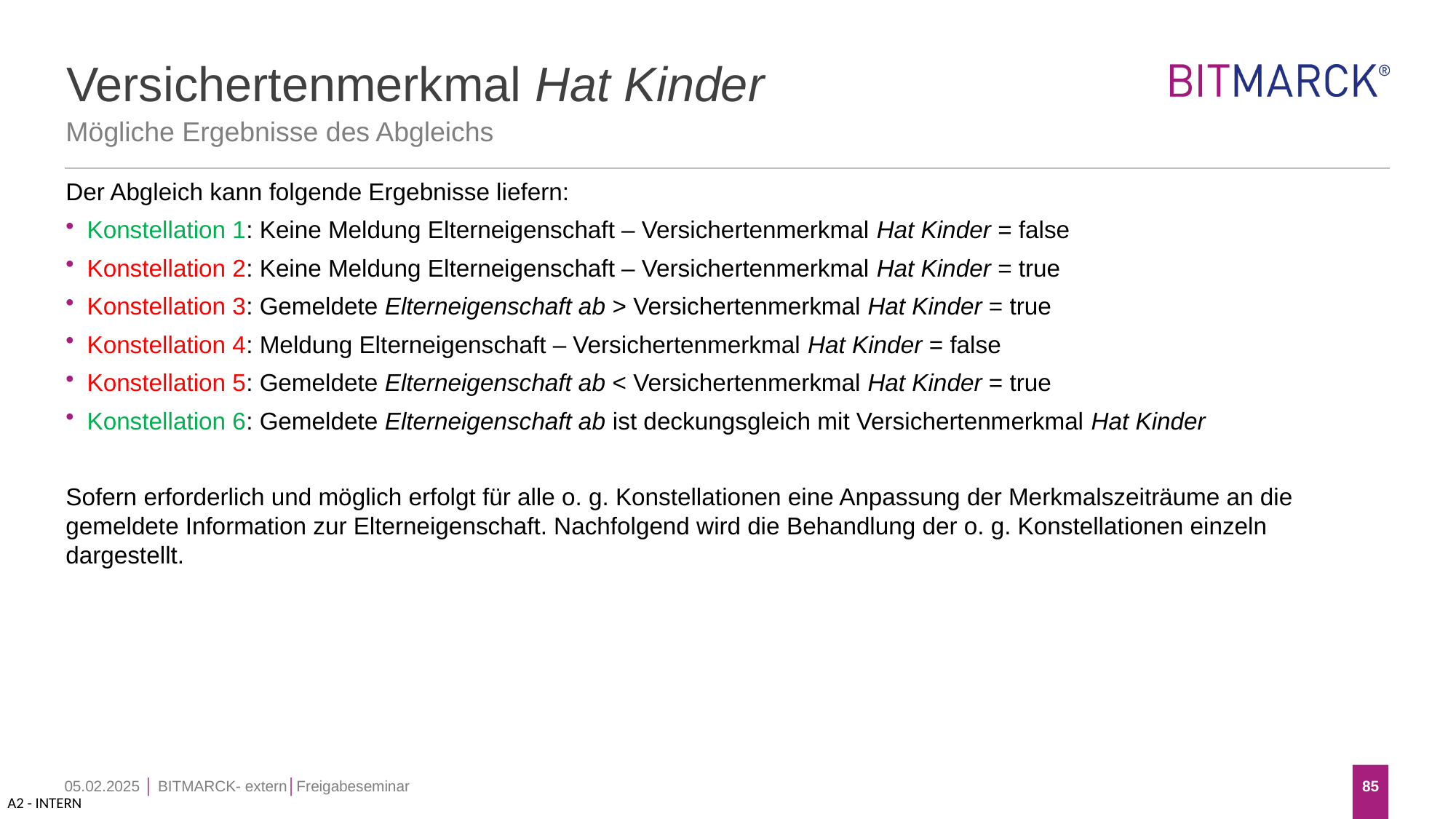

# Versichertenmerkmal Hat Kinder
Mögliche Ergebnisse des Abgleichs
Der Abgleich kann folgende Ergebnisse liefern:
Konstellation 1: Keine Meldung Elterneigenschaft – Versichertenmerkmal Hat Kinder = false
Konstellation 2: Keine Meldung Elterneigenschaft – Versichertenmerkmal Hat Kinder = true
Konstellation 3: Gemeldete Elterneigenschaft ab > Versichertenmerkmal Hat Kinder = true
Konstellation 4: Meldung Elterneigenschaft – Versichertenmerkmal Hat Kinder = false
Konstellation 5: Gemeldete Elterneigenschaft ab < Versichertenmerkmal Hat Kinder = true
Konstellation 6: Gemeldete Elterneigenschaft ab ist deckungsgleich mit Versichertenmerkmal Hat Kinder

Sofern erforderlich und möglich erfolgt für alle o. g. Konstellationen eine Anpassung der Merkmalszeiträume an die gemeldete Information zur Elterneigenschaft. Nachfolgend wird die Behandlung der o. g. Konstellationen einzeln dargestellt.